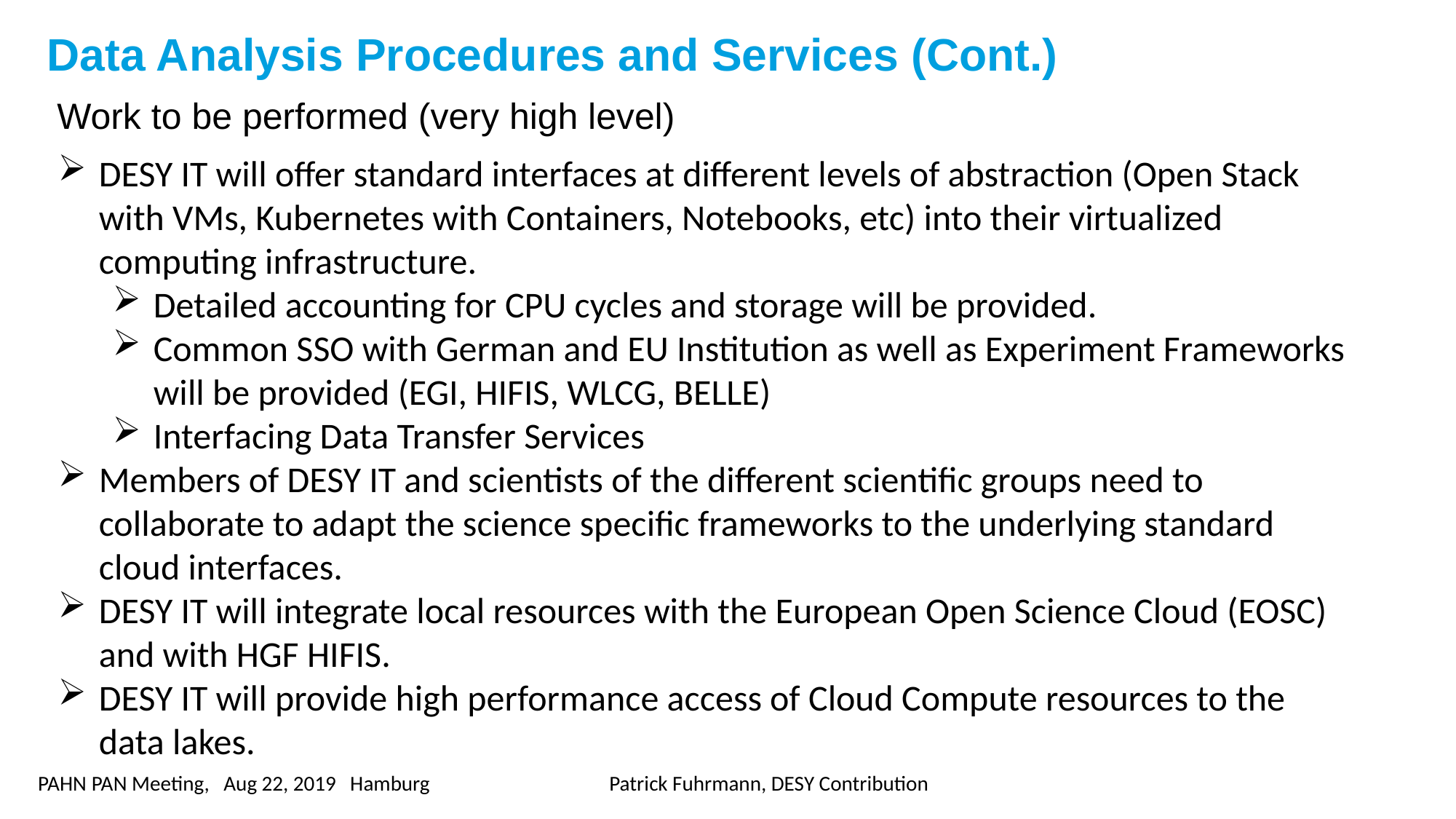

Data Analysis Procedures and Services (Cont.)
Work to be performed (very high level)
DESY IT will offer standard interfaces at different levels of abstraction (Open Stack with VMs, Kubernetes with Containers, Notebooks, etc) into their virtualized computing infrastructure.
Detailed accounting for CPU cycles and storage will be provided.
Common SSO with German and EU Institution as well as Experiment Frameworks will be provided (EGI, HIFIS, WLCG, BELLE)
Interfacing Data Transfer Services
Members of DESY IT and scientists of the different scientific groups need to collaborate to adapt the science specific frameworks to the underlying standard cloud interfaces.
DESY IT will integrate local resources with the European Open Science Cloud (EOSC) and with HGF HIFIS.
DESY IT will provide high performance access of Cloud Compute resources to the data lakes.
PAHN PAN Meeting,   Aug 22, 2019   Hamburg                                      Patrick Fuhrmann, DESY Contribution